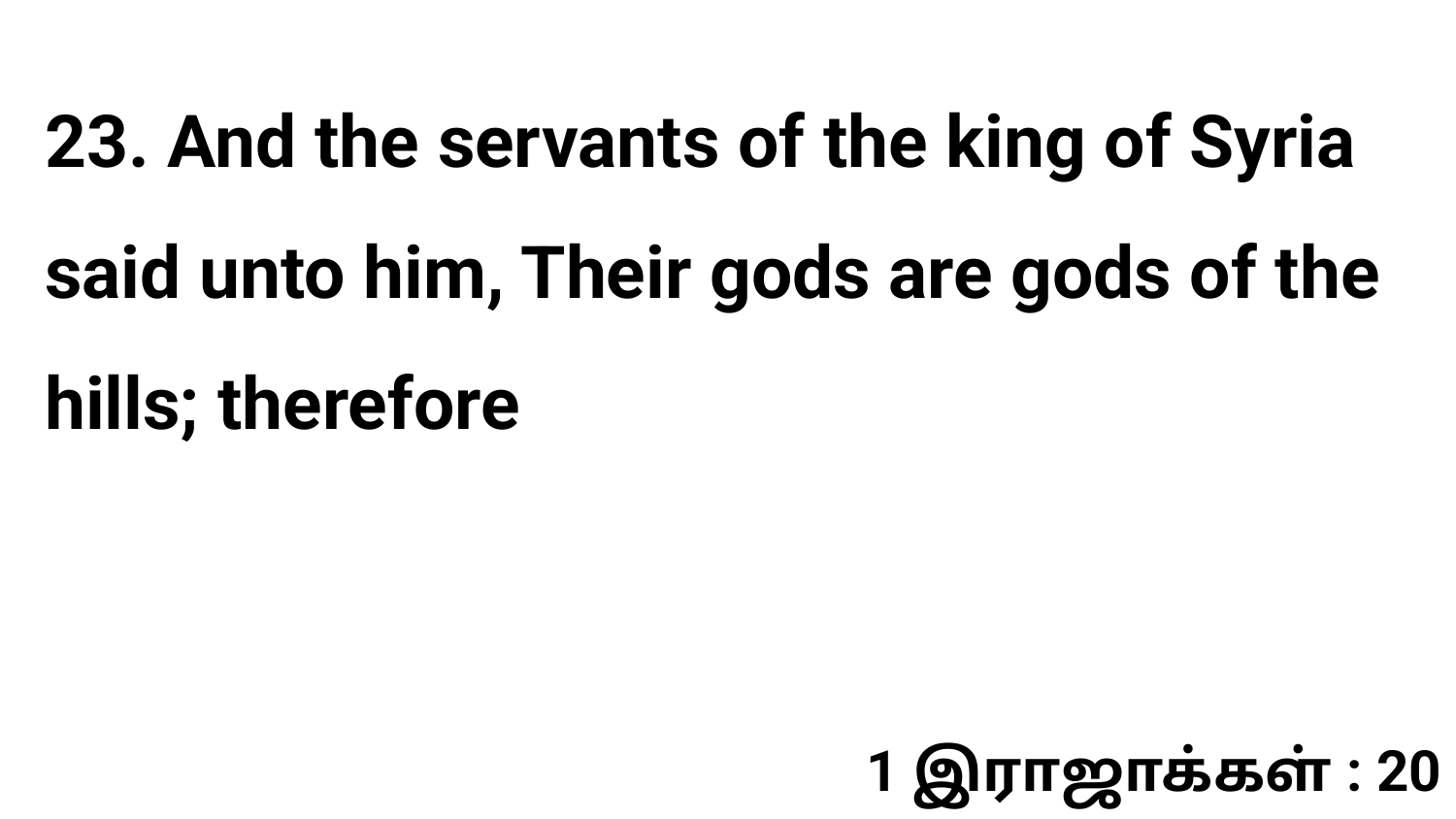

23. And the servants of the king of Syria said unto him, Their gods are gods of the hills; therefore
1 இராஜாக்கள் : 20